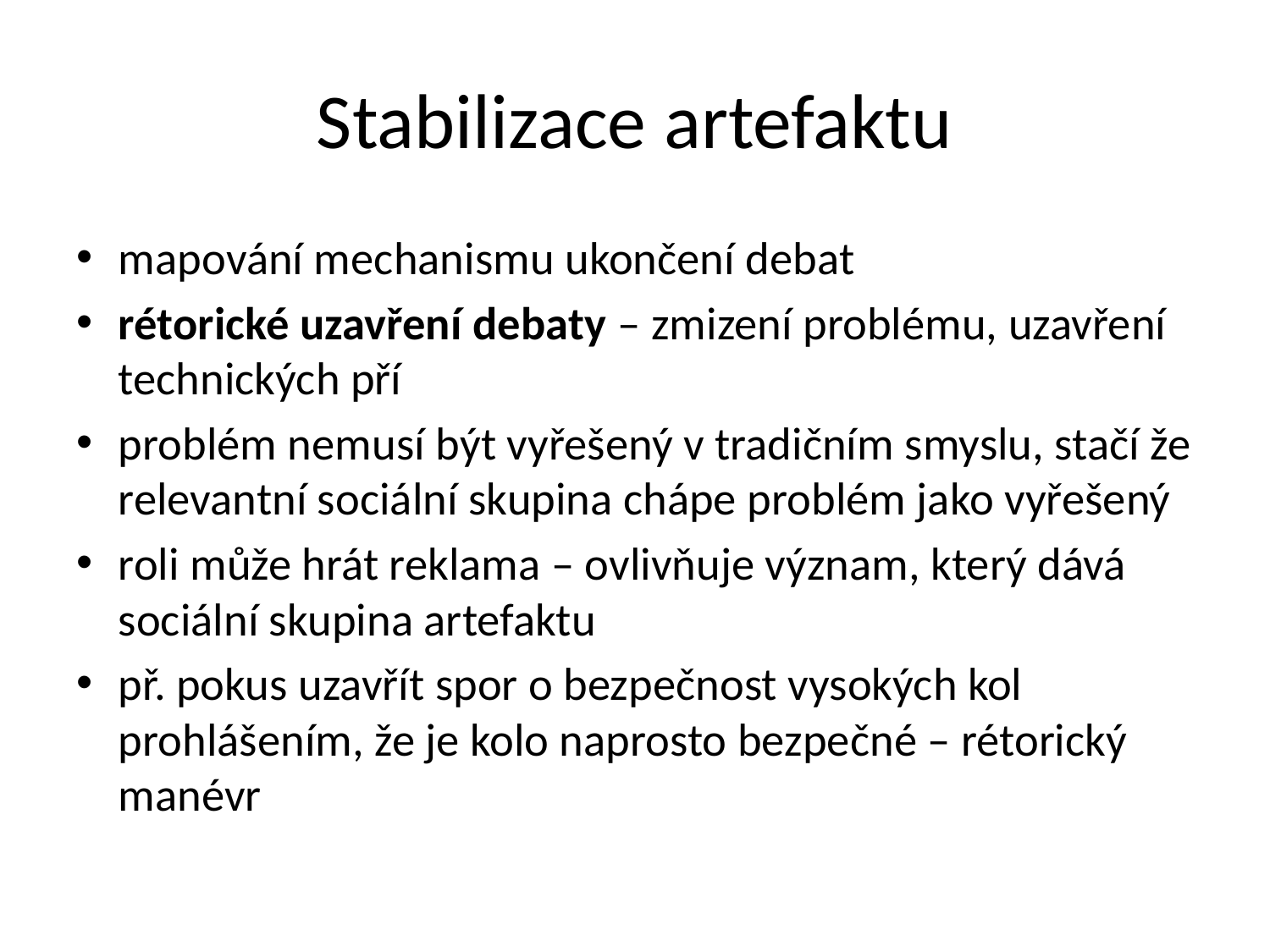

# Stabilizace artefaktu
mapování mechanismu ukončení debat
rétorické uzavření debaty – zmizení problému, uzavření technických pří
problém nemusí být vyřešený v tradičním smyslu, stačí že relevantní sociální skupina chápe problém jako vyřešený
roli může hrát reklama – ovlivňuje význam, který dává sociální skupina artefaktu
př. pokus uzavřít spor o bezpečnost vysokých kol prohlášením, že je kolo naprosto bezpečné – rétorický manévr